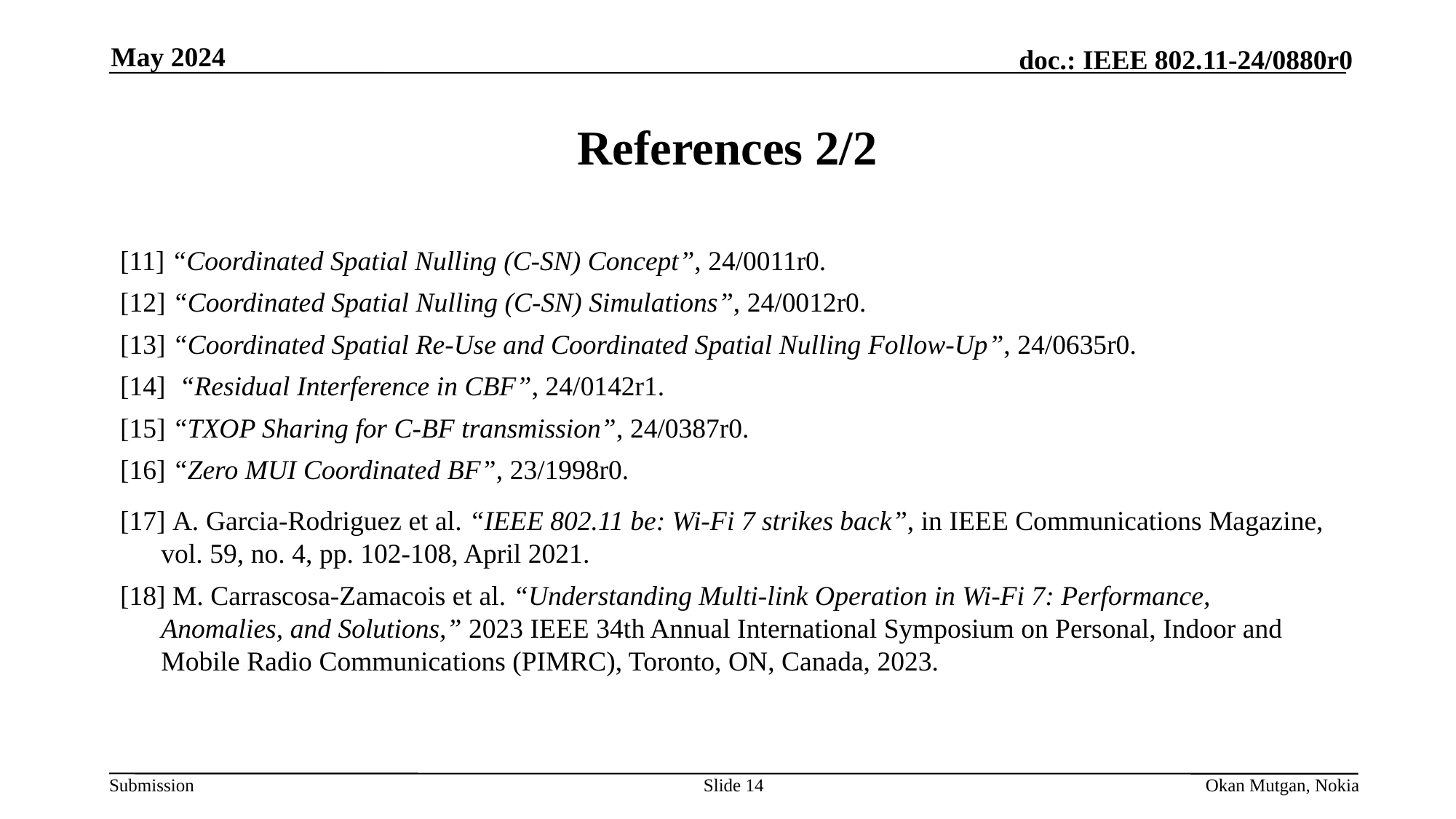

May 2024
# References 2/2
[11] “Coordinated Spatial Nulling (C-SN) Concept”, 24/0011r0.
[12] “Coordinated Spatial Nulling (C-SN) Simulations”, 24/0012r0.
[13] “Coordinated Spatial Re-Use and Coordinated Spatial Nulling Follow-Up”, 24/0635r0.
[14]  “Residual Interference in CBF”, 24/0142r1.
[15] “TXOP Sharing for C-BF transmission”, 24/0387r0.
[16] “Zero MUI Coordinated BF”, 23/1998r0.
[17] A. Garcia-Rodriguez et al. “IEEE 802.11 be: Wi-Fi 7 strikes back”, in IEEE Communications Magazine, vol. 59, no. 4, pp. 102-108, April 2021.
[18] M. Carrascosa-Zamacois et al. “Understanding Multi-link Operation in Wi-Fi 7: Performance, Anomalies, and Solutions,” 2023 IEEE 34th Annual International Symposium on Personal, Indoor and Mobile Radio Communications (PIMRC), Toronto, ON, Canada, 2023.

Slide 14
Okan Mutgan, Nokia